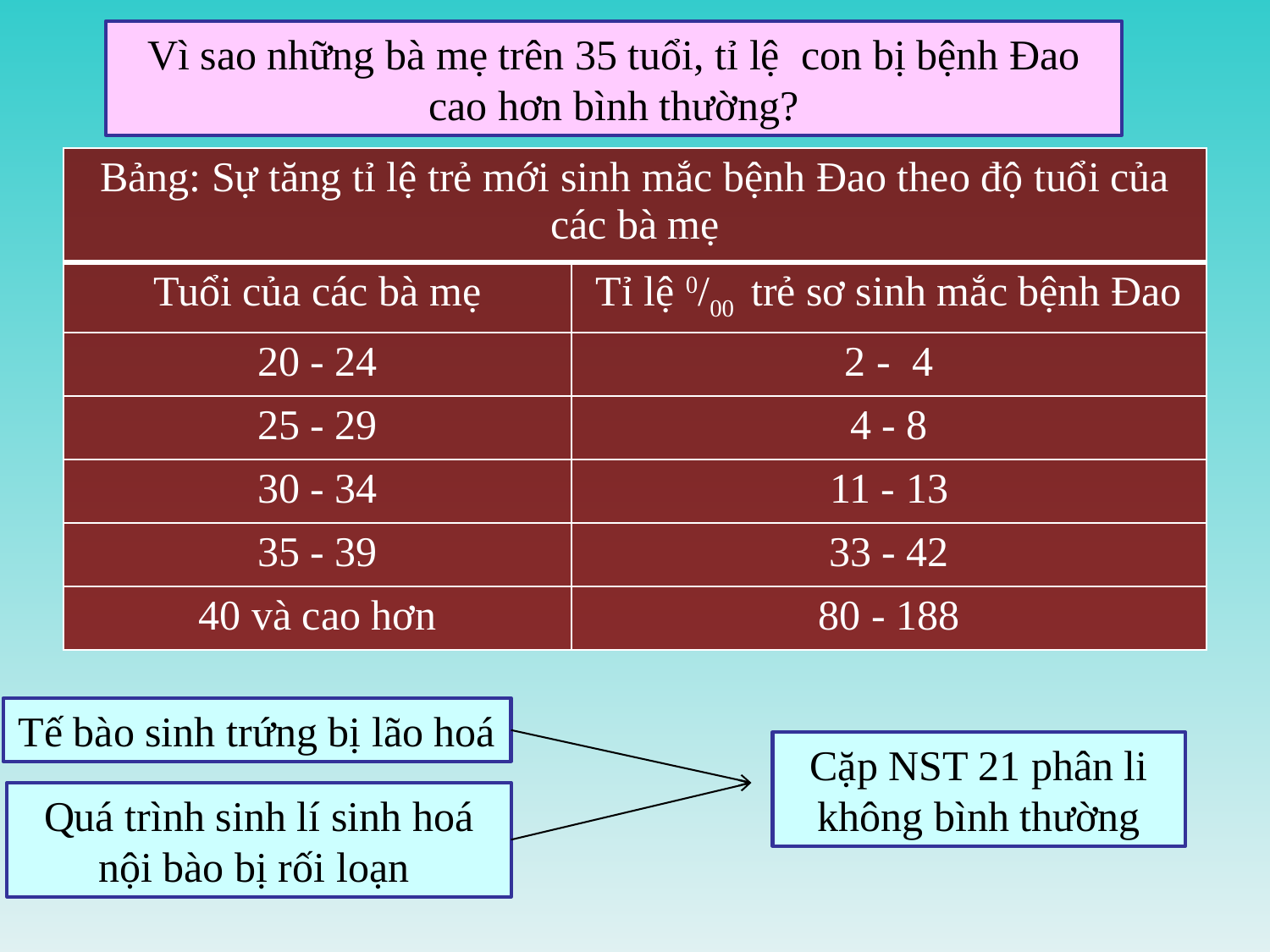

Vì sao những bà mẹ trên 35 tuổi, tỉ lệ  con bị bệnh Đao cao hơn bình thường?
| Bảng: Sự tăng tỉ lệ trẻ mới sinh mắc bệnh Đao theo độ tuổi của các bà mẹ |  |
| --- | --- |
| Tuổi của các bà mẹ | Tỉ lệ 0/00 trẻ sơ sinh mắc bệnh Đao |
| 20 - 24 | 2 - 4 |
| 25 - 29 | 4 - 8 |
| 30 - 34 | 11 - 13 |
| 35 - 39 | 33 - 42 |
| 40 và cao hơn | 80 - 188 |
Tế bào sinh trứng bị lão hoá
Cặp NST 21 phân li không bình thường
Quá trình sinh lí sinh hoá nội bào bị rối loạn